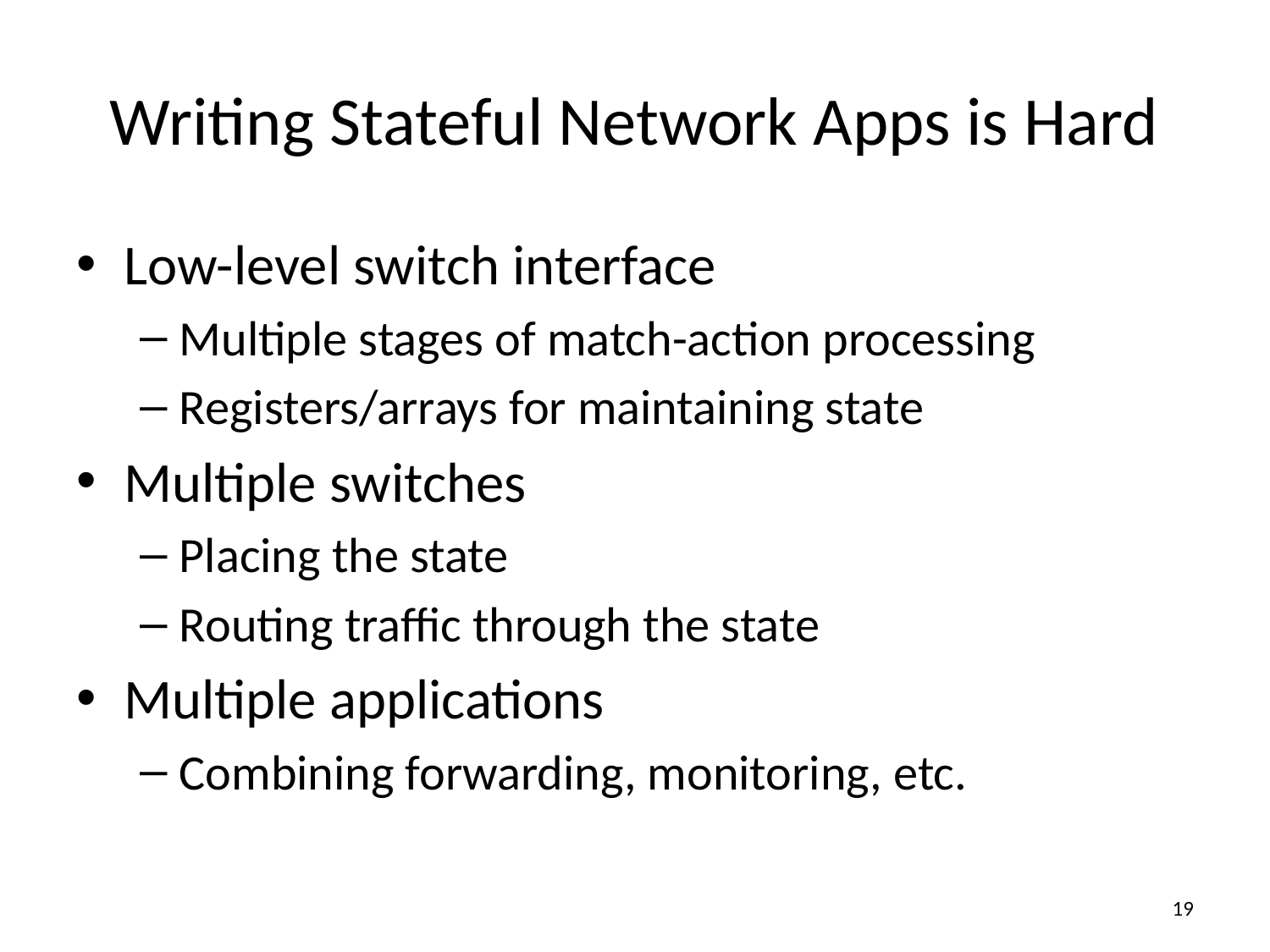

# Writing Stateful Network Apps is Hard
Low-level switch interface
Multiple stages of match-action processing
Registers/arrays for maintaining state
Multiple switches
Placing the state
Routing traffic through the state
Multiple applications
Combining forwarding, monitoring, etc.
19